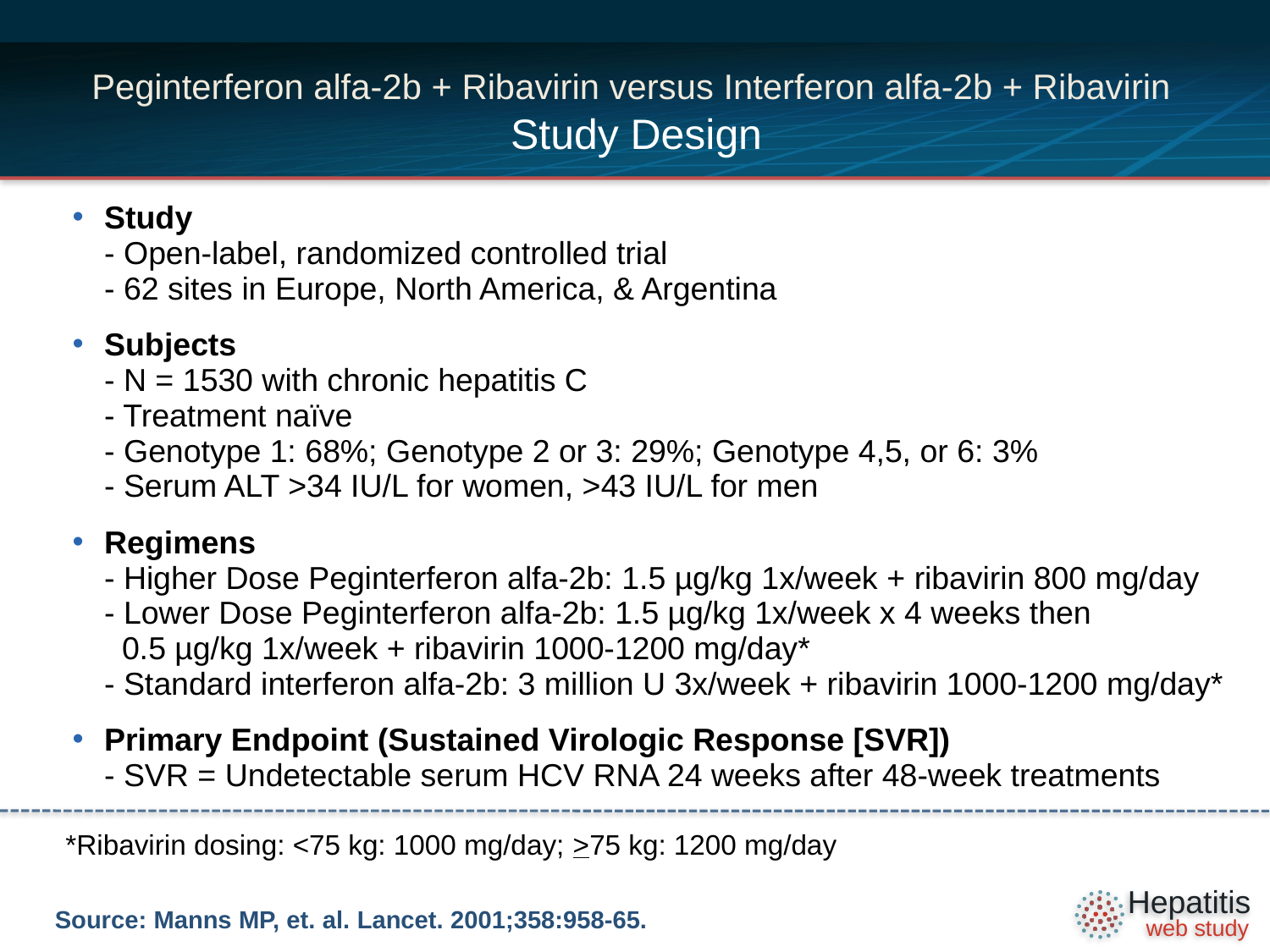

# Peginterferon alfa-2b + Ribavirin versus Interferon alfa-2b + Ribavirin Study Design
Study
- Open-label, randomized controlled trial
- 62 sites in Europe, North America, & Argentina
Subjects
- N = 1530 with chronic hepatitis C
- Treatment naïve
- Genotype 1: 68%; Genotype 2 or 3: 29%; Genotype 4,5, or 6: 3%
- Serum ALT >34 IU/L for women, >43 IU/L for men
Regimens
- Higher Dose Peginterferon alfa-2b: 1.5 µg/kg 1x/week + ribavirin 800 mg/day
- Lower Dose Peginterferon alfa-2b: 1.5 µg/kg 1x/week x 4 weeks then
  0.5 µg/kg 1x/week + ribavirin 1000-1200 mg/day*
- Standard interferon alfa-2b: 3 million U 3x/week + ribavirin 1000-1200 mg/day*
Primary Endpoint (Sustained Virologic Response [SVR])
- SVR = Undetectable serum HCV RNA 24 weeks after 48-week treatments
*Ribavirin dosing: <75 kg: 1000 mg/day; >75 kg: 1200 mg/day
Source: Manns MP, et. al. Lancet. 2001;358:958-65.